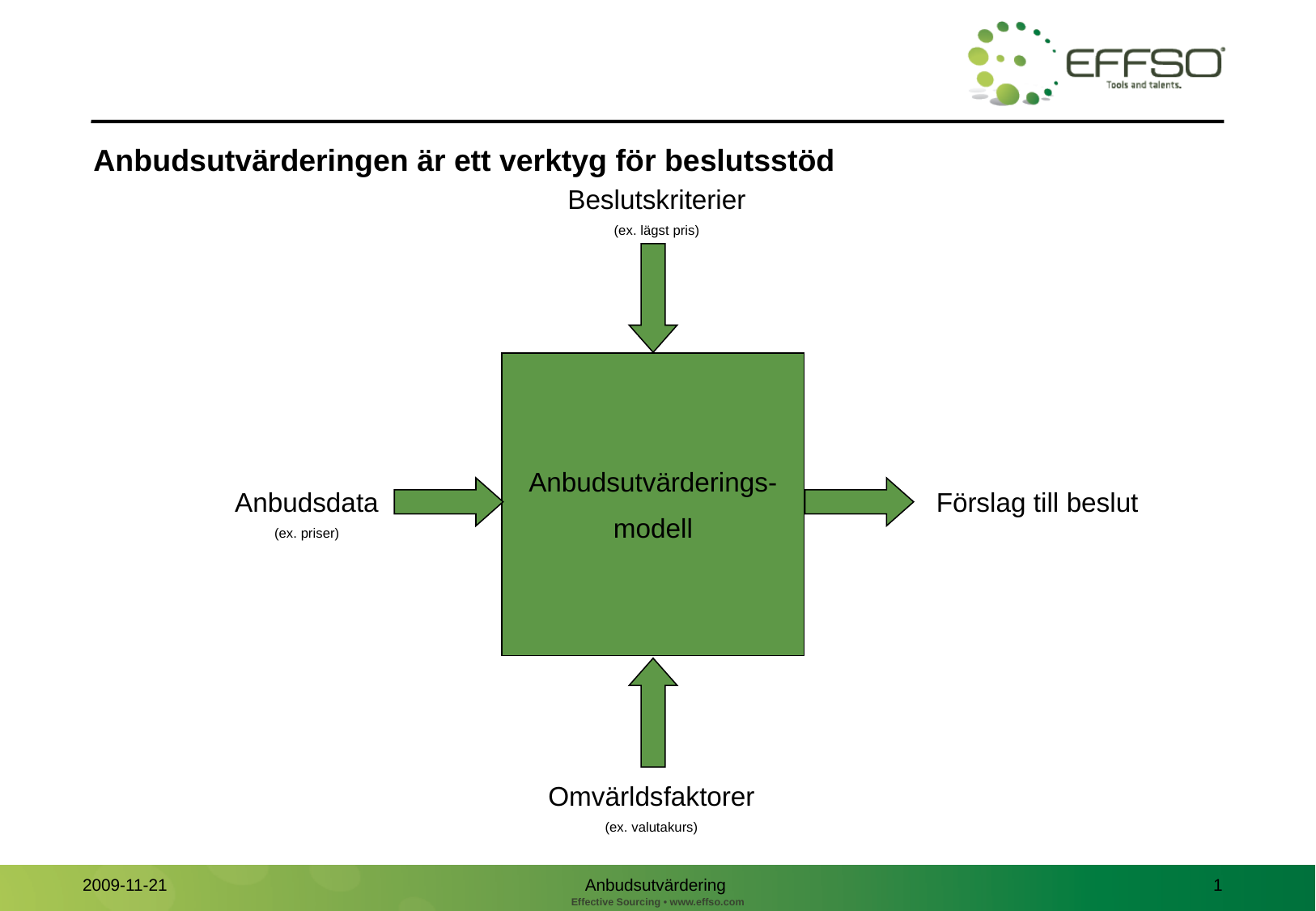

Anbudsutvärderingen är ett verktyg för beslutsstöd
Beslutskriterier
(ex. lägst pris)

Anbudsutvärderings-
modell

Anbudsdata
(ex. priser)
Förslag till beslut

Omvärldsfaktorer
(ex. valutakurs)
Anbudsutvärdering
1
2009-11-21